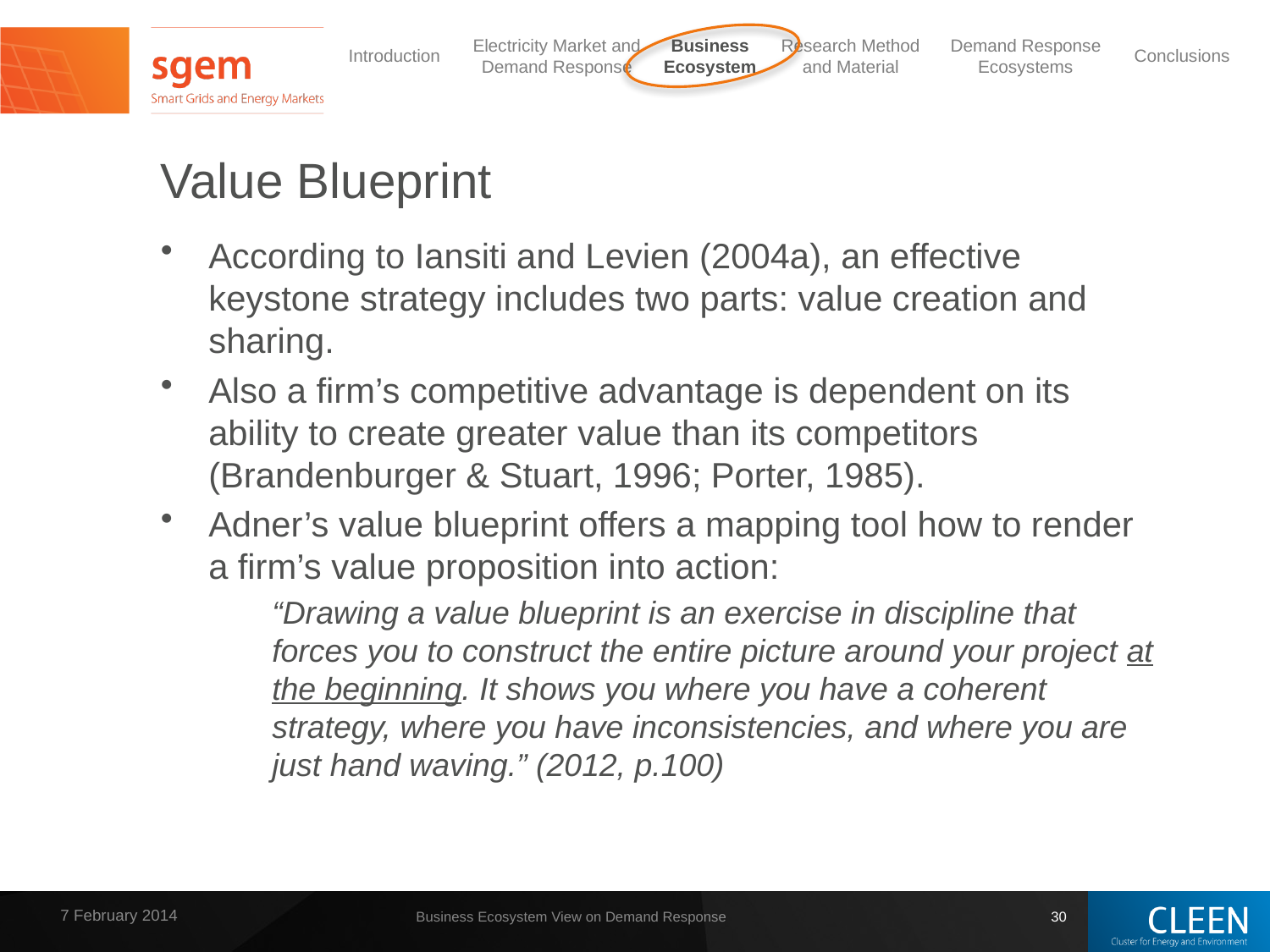

# Value Blueprint
According to Iansiti and Levien (2004a), an effective keystone strategy includes two parts: value creation and sharing.
Also a firm’s competitive advantage is dependent on its ability to create greater value than its competitors (Brandenburger & Stuart, 1996; Porter, 1985).
Adner’s value blueprint offers a mapping tool how to render a firm’s value proposition into action:
“Drawing a value blueprint is an exercise in discipline that forces you to construct the entire picture around your project at the beginning. It shows you where you have a coherent strategy, where you have inconsistencies, and where you are just hand waving.” (2012, p.100)
7 February 2014
Business Ecosystem View on Demand Response
30